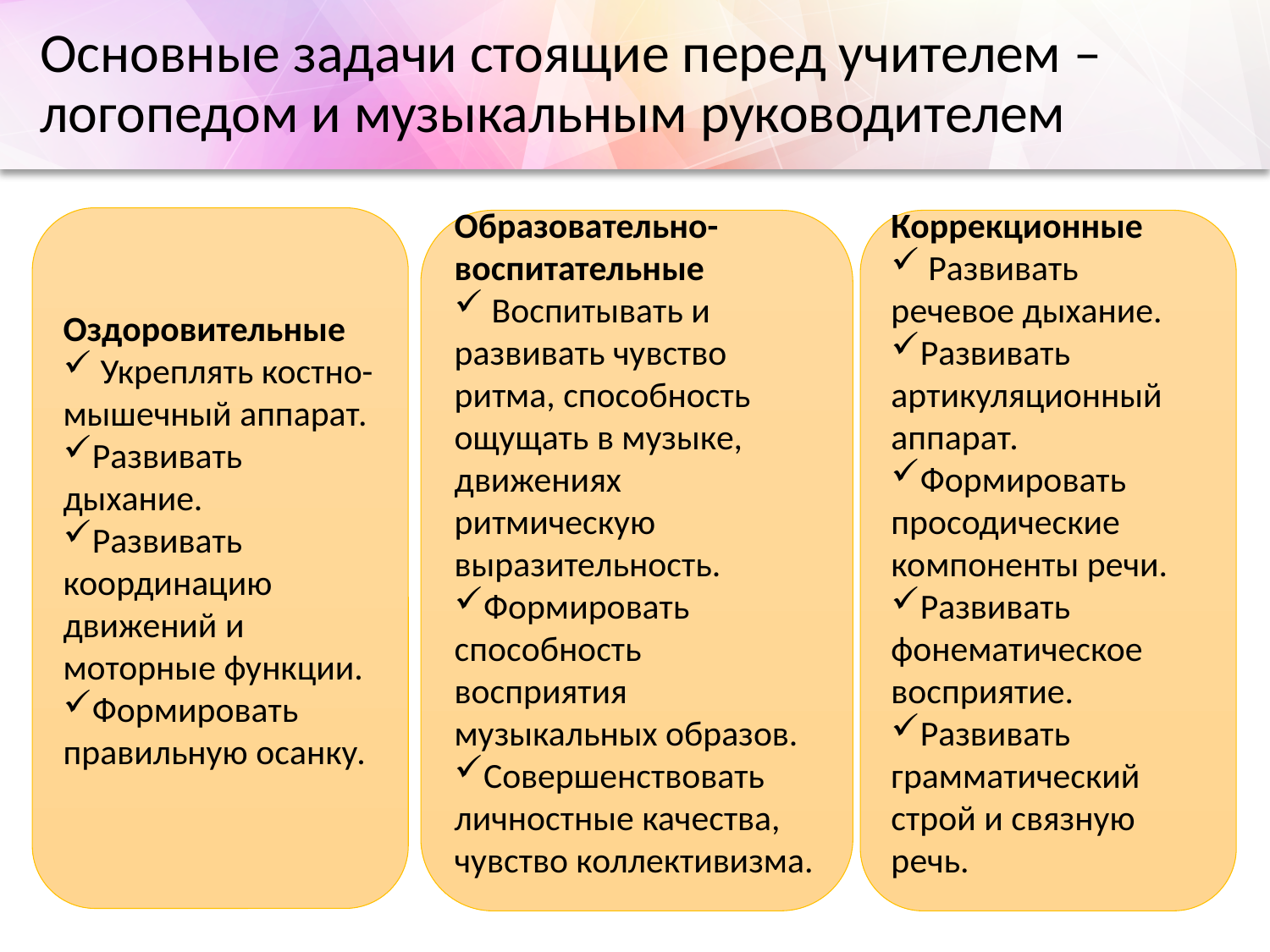

# Основные задачи стоящие перед учителем – логопедом и музыкальным руководителем
Оздоровительные
 Укреплять костно-мышечный аппарат.
Развивать дыхание.
Развивать координацию движений и моторные функции.
Формировать правильную осанку.

Коррекционные
 Развивать речевое дыхание.
Развивать артикуляционный аппарат.
Формировать просодические компоненты речи.
Развивать фонематическое восприятие.
Развивать грамматический строй и связную речь.

Образовательно-воспитательные
 Воспитывать и развивать чувство  ритма, способность ощущать в музыке, движениях ритмическую выразительность.
Формировать способность восприятия музыкальных образов.
Совершенствовать личностные качества, чувство коллективизма.